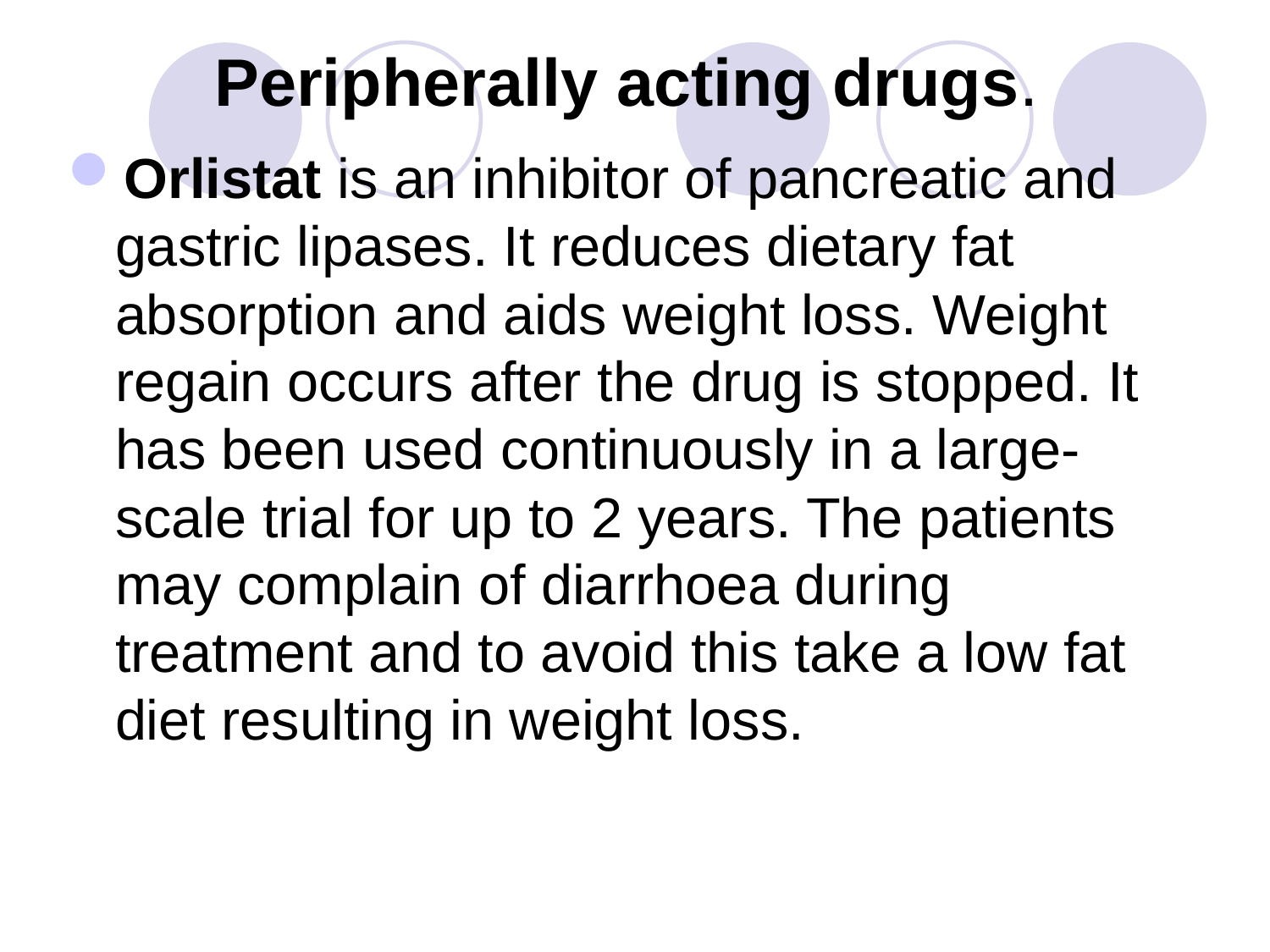

# Peripherally acting drugs.
Orlistat is an inhibitor of pancreatic and gastric lipases. It reduces dietary fat absorption and aids weight loss. Weight regain occurs after the drug is stopped. It has been used continuously in a large-scale trial for up to 2 years. The patients may complain of diarrhoea during treatment and to avoid this take a low fat diet resulting in weight loss.